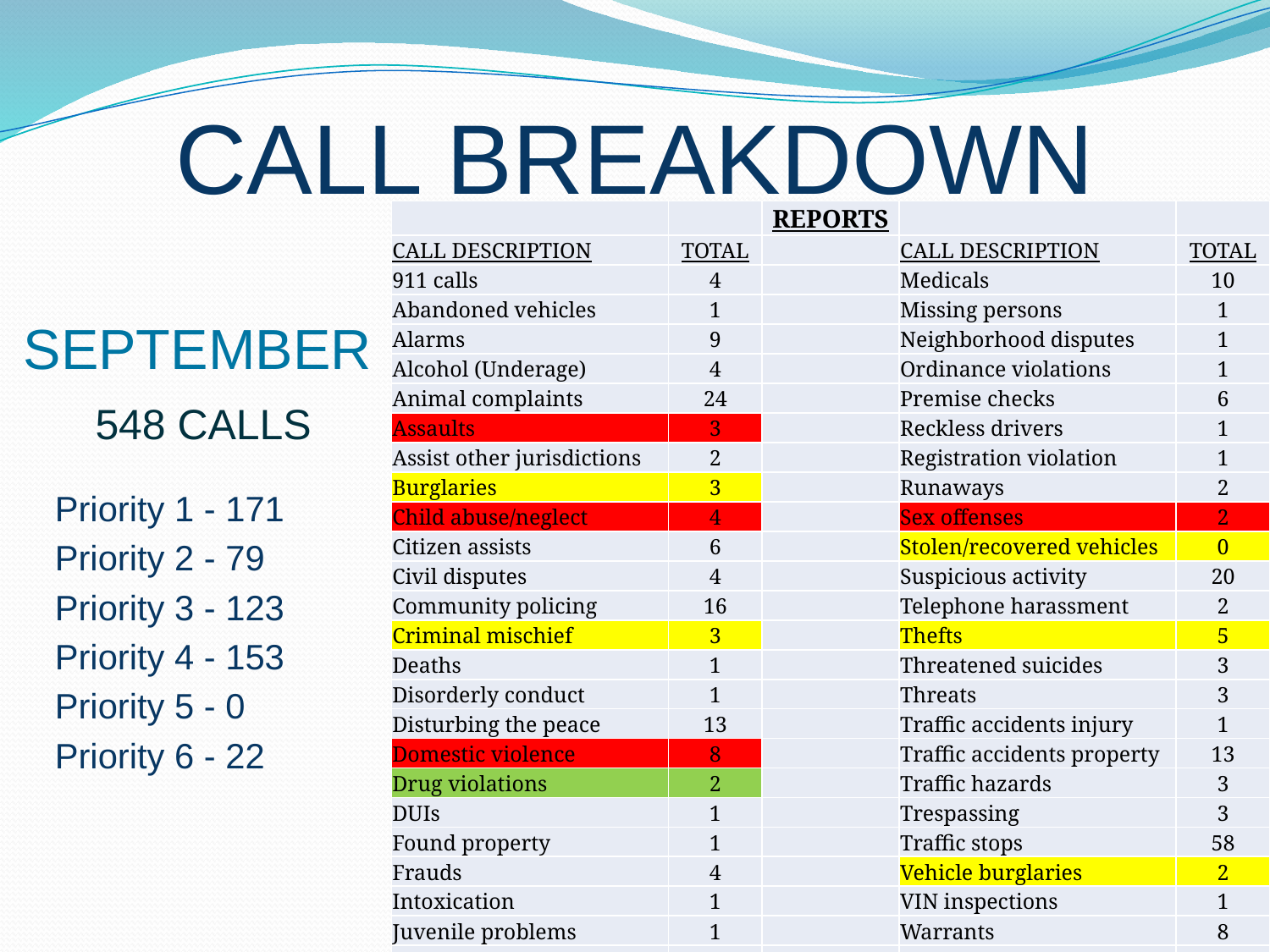

# CALL BREAKDOWN
|  |  | REPORTS |  |  |
| --- | --- | --- | --- | --- |
| CALL DESCRIPTION | TOTAL |  | CALL DESCRIPTION | TOTAL |
| 911 calls | 4 |  | Medicals | 10 |
| Abandoned vehicles | 1 |  | Missing persons | 1 |
| Alarms | 9 |  | Neighborhood disputes | 1 |
| Alcohol (Underage) | 4 |  | Ordinance violations | 1 |
| Animal complaints | 24 |  | Premise checks | 6 |
| Assaults | 3 |  | Reckless drivers | 1 |
| Assist other jurisdictions | 2 |  | Registration violation | 1 |
| Burglaries | 3 |  | Runaways | 2 |
| Child abuse/neglect | 4 |  | Sex offenses | 2 |
| Citizen assists | 6 |  | Stolen/recovered vehicles | 0 |
| Civil disputes | 4 |  | Suspicious activity | 20 |
| Community policing | 16 |  | Telephone harassment | 2 |
| Criminal mischief | 3 |  | Thefts | 5 |
| Deaths | 1 |  | Threatened suicides | 3 |
| Disorderly conduct | 1 |  | Threats | 3 |
| Disturbing the peace | 13 |  | Traffic accidents injury | 1 |
| Domestic violence | 8 |  | Traffic accidents property | 13 |
| Drug violations | 2 |  | Traffic hazards | 3 |
| DUIs | 1 |  | Trespassing | 3 |
| Found property | 1 |  | Traffic stops | 58 |
| Frauds | 4 |  | Vehicle burglaries | 2 |
| Intoxication | 1 |  | VIN inspections | 1 |
| Juvenile problems | 1 |  | Warrants | 8 |
| Keep the peace | 7 |  | Weapon offenses | 1 |
| Loud parties | 2 |  | Welfare checks | 5 |
 SEPTEMBER
  548 CALLS

	Priority 1 - 171
	Priority 2 - 79
	Priority 3 - 123
	Priority 4 - 153
	Priority 5 - 0
	Priority 6 - 22